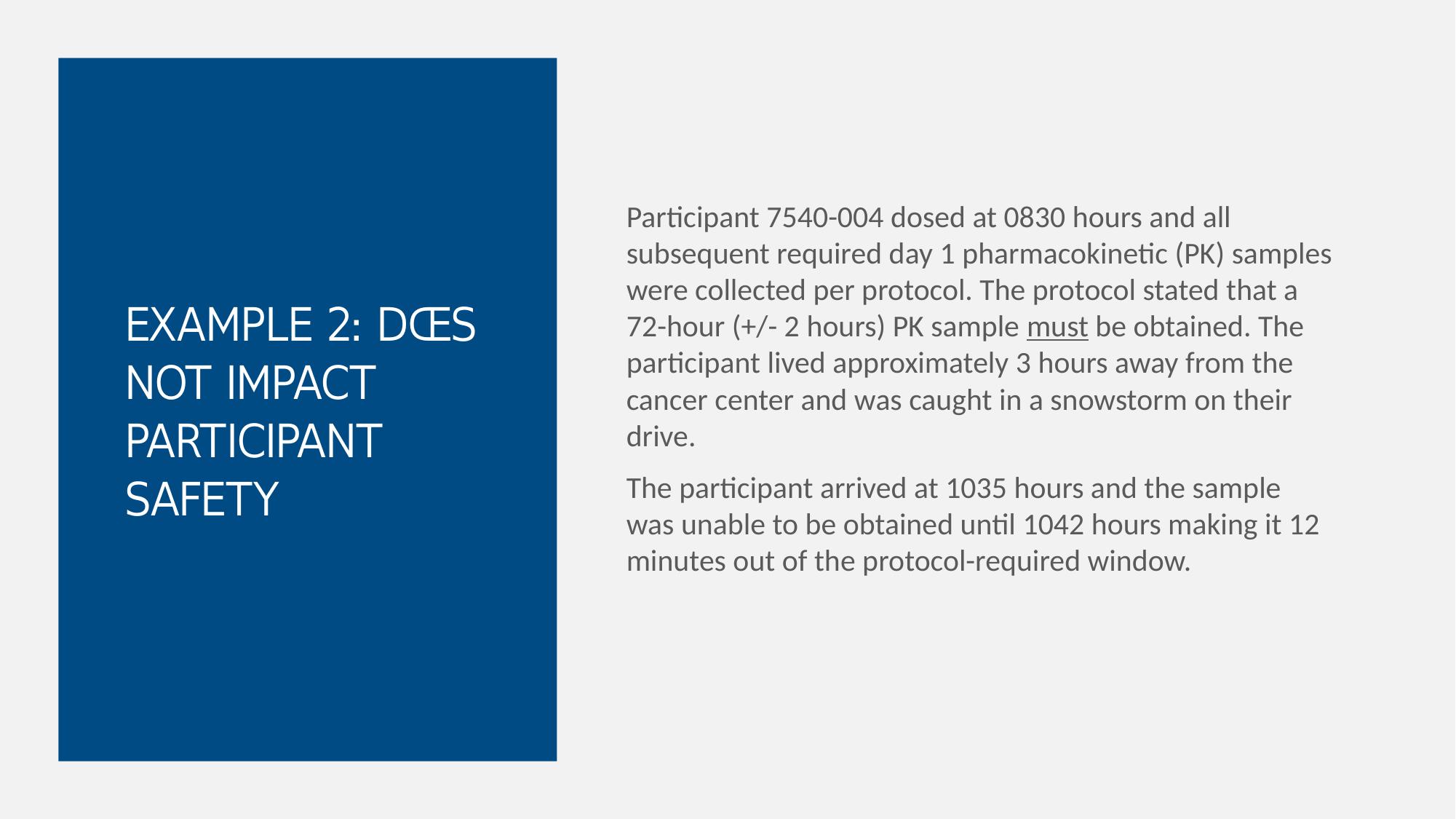

# Example 2: Does not Impact participant safety
Participant 7540-004 dosed at 0830 hours and all subsequent required day 1 pharmacokinetic (PK) samples were collected per protocol. The protocol stated that a 72-hour (+/- 2 hours) PK sample must be obtained. The participant lived approximately 3 hours away from the cancer center and was caught in a snowstorm on their drive.
The participant arrived at 1035 hours and the sample was unable to be obtained until 1042 hours making it 12 minutes out of the protocol-required window.